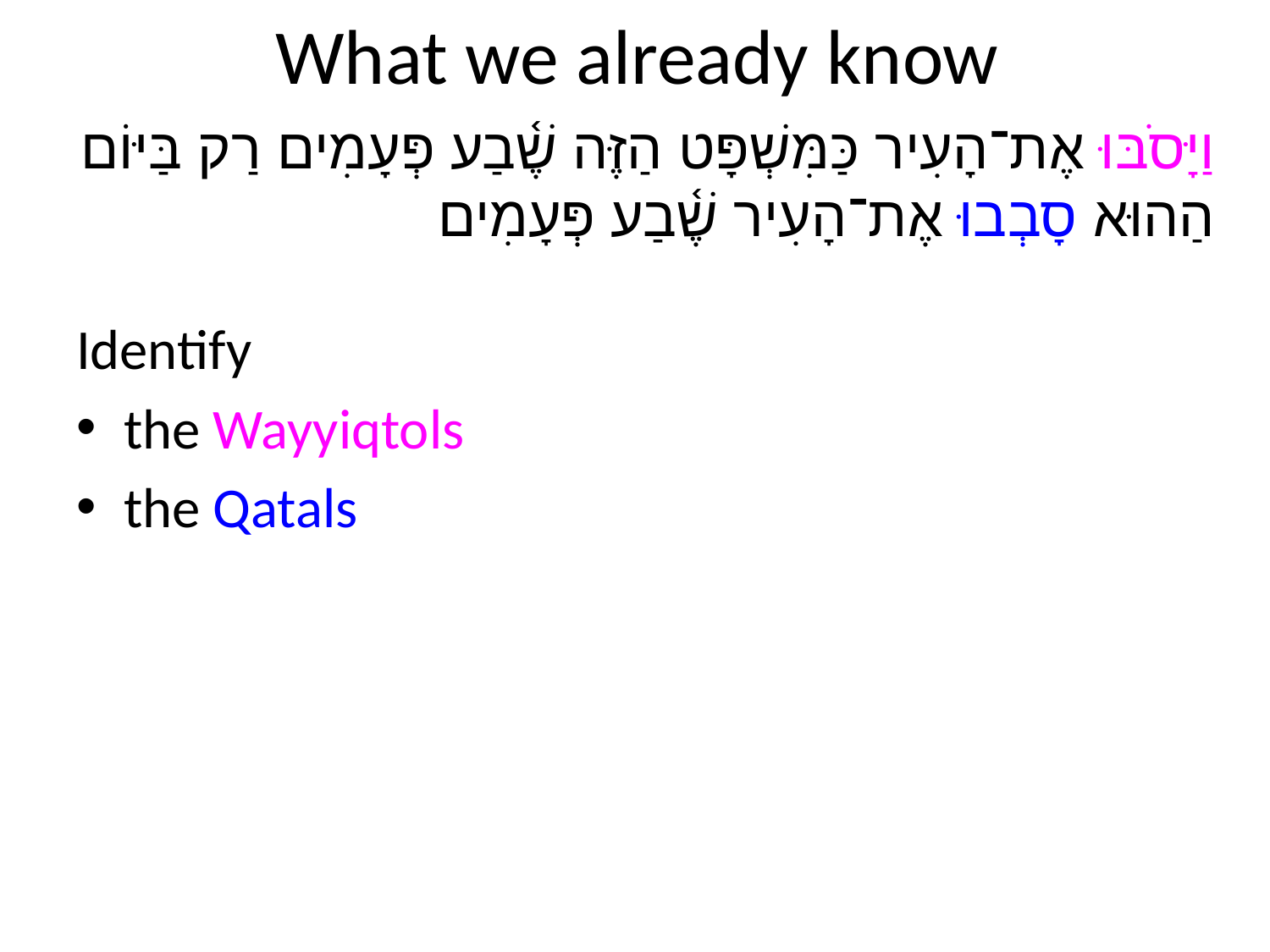

# What we already know
וַיָּסֹבּוּ אֶת־הָעִיר כַּמִּשְׁפָּט הַזֶּה שֶׁ֫בַע פְּעָמִים רַק בַּיּוֹם הַהוּא סָבְבוּ אֶת־הָעִיר שֶׁ֫בַע פְּעָמִים
Identify
the Wayyiqtols
the Qatals